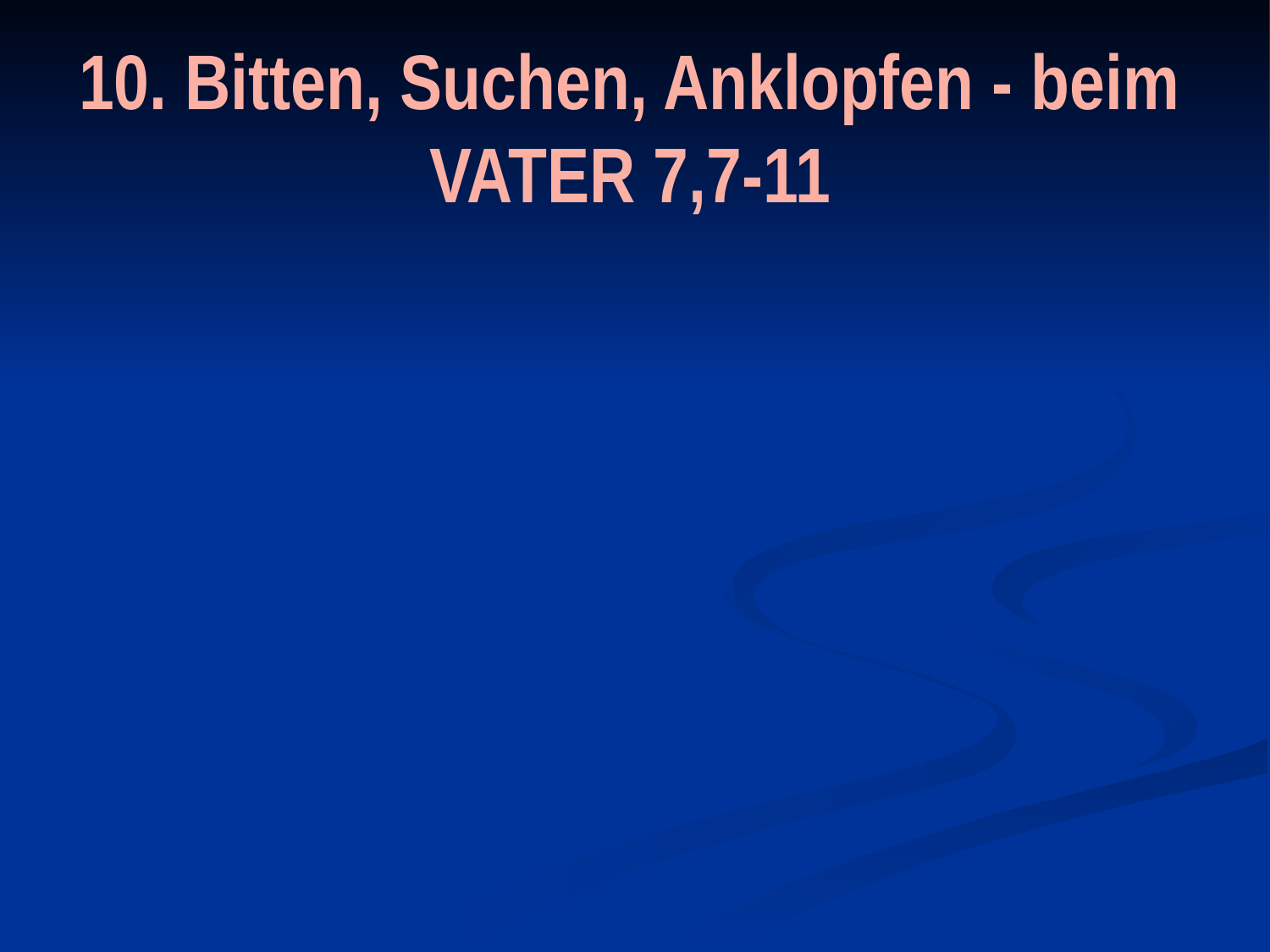

# 10. Bitten, Suchen, Anklopfen - beim VATER 7,7-11